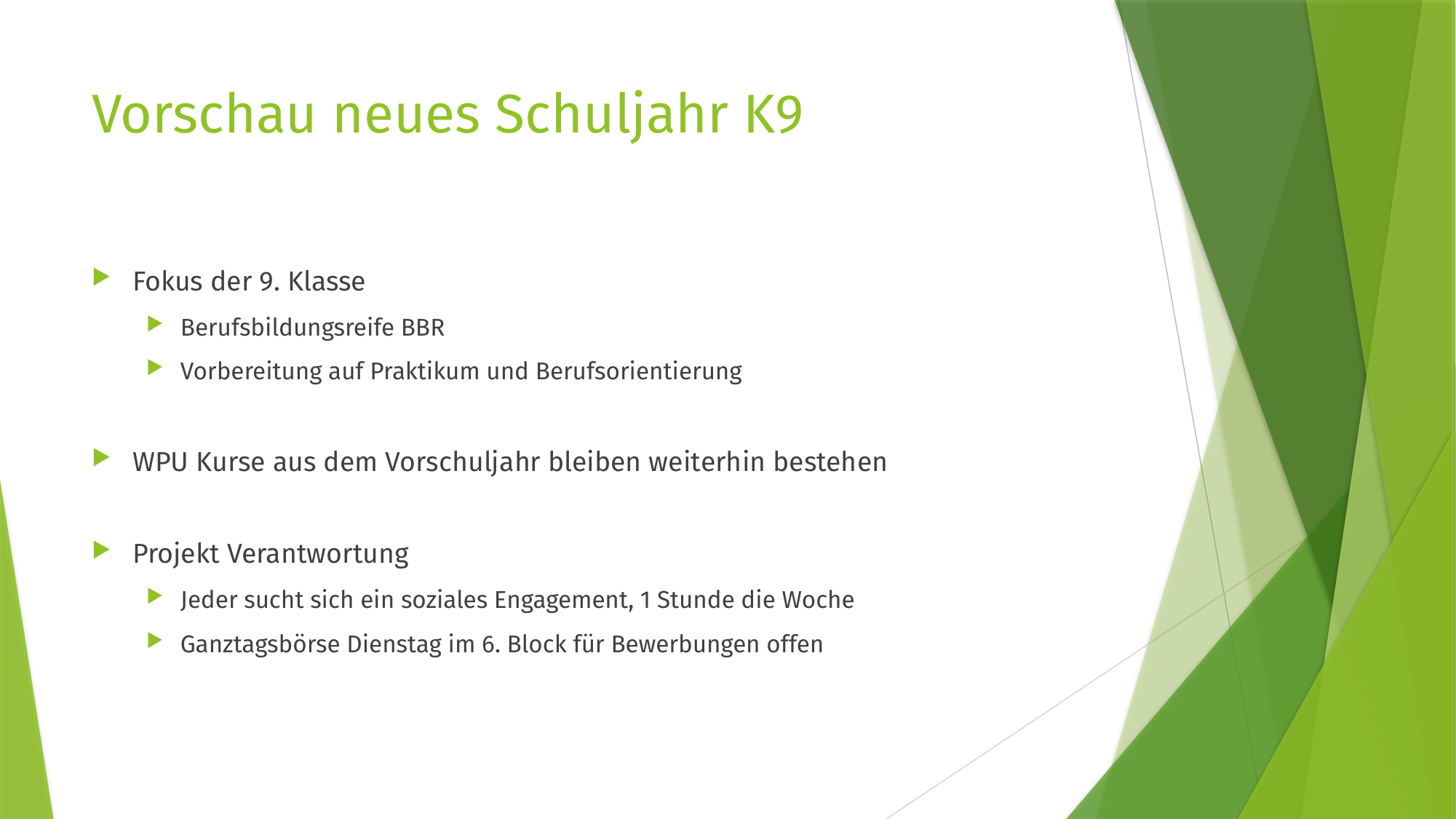

# Vorschau neues Schuljahr K9
Fokus der 9. Klasse
Berufsbildungsreife BBR
Vorbereitung auf Praktikum und Berufsorientierung

WPU Kurse aus dem Vorschuljahr bleiben weiterhin bestehen

Projekt Verantwortung
Jeder sucht sich ein soziales Engagement, 1 Stunde die Woche
Ganztagsbörse Dienstag im 6. Block für Bewerbungen offen